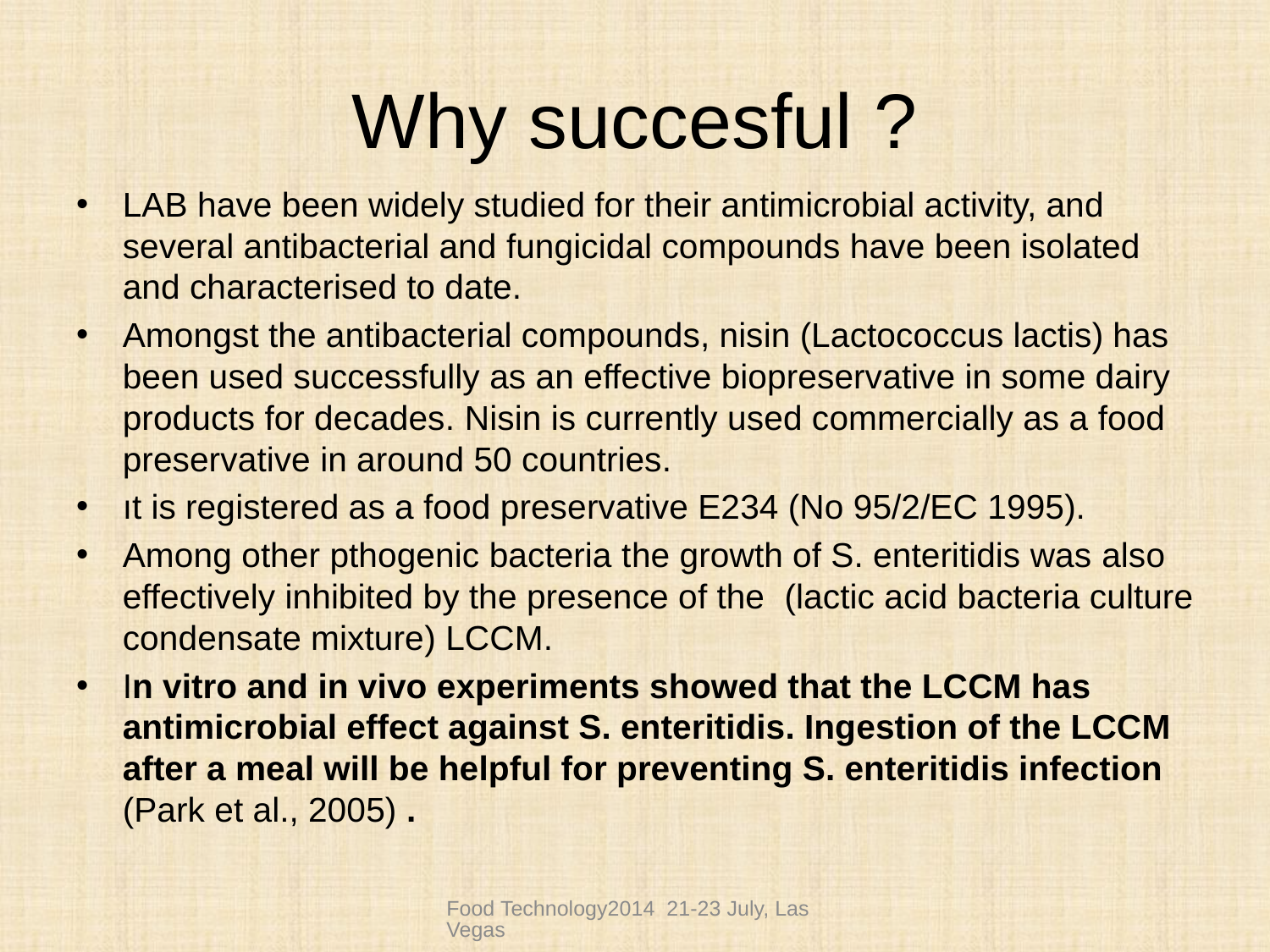

# Why succesful ?
LAB have been widely studied for their antimicrobial activity, and several antibacterial and fungicidal compounds have been isolated and characterised to date.
Amongst the antibacterial compounds, nisin (Lactococcus lactis) has been used successfully as an effective biopreservative in some dairy products for decades. Nisin is currently used commercially as a food preservative in around 50 countries.
ıt is registered as a food preservative E234 (No 95/2/EC 1995).
Among other pthogenic bacteria the growth of S. enteritidis was also effectively inhibited by the presence of the  (lactic acid bacteria culture condensate mixture) LCCM.
In vitro and in vivo experiments showed that the LCCM has antimicrobial effect against S. enteritidis. Ingestion of the LCCM after a meal will be helpful for preventing S. enteritidis infection (Park et al., 2005) .

Food Technology2014  21-23 July, Las Vegas